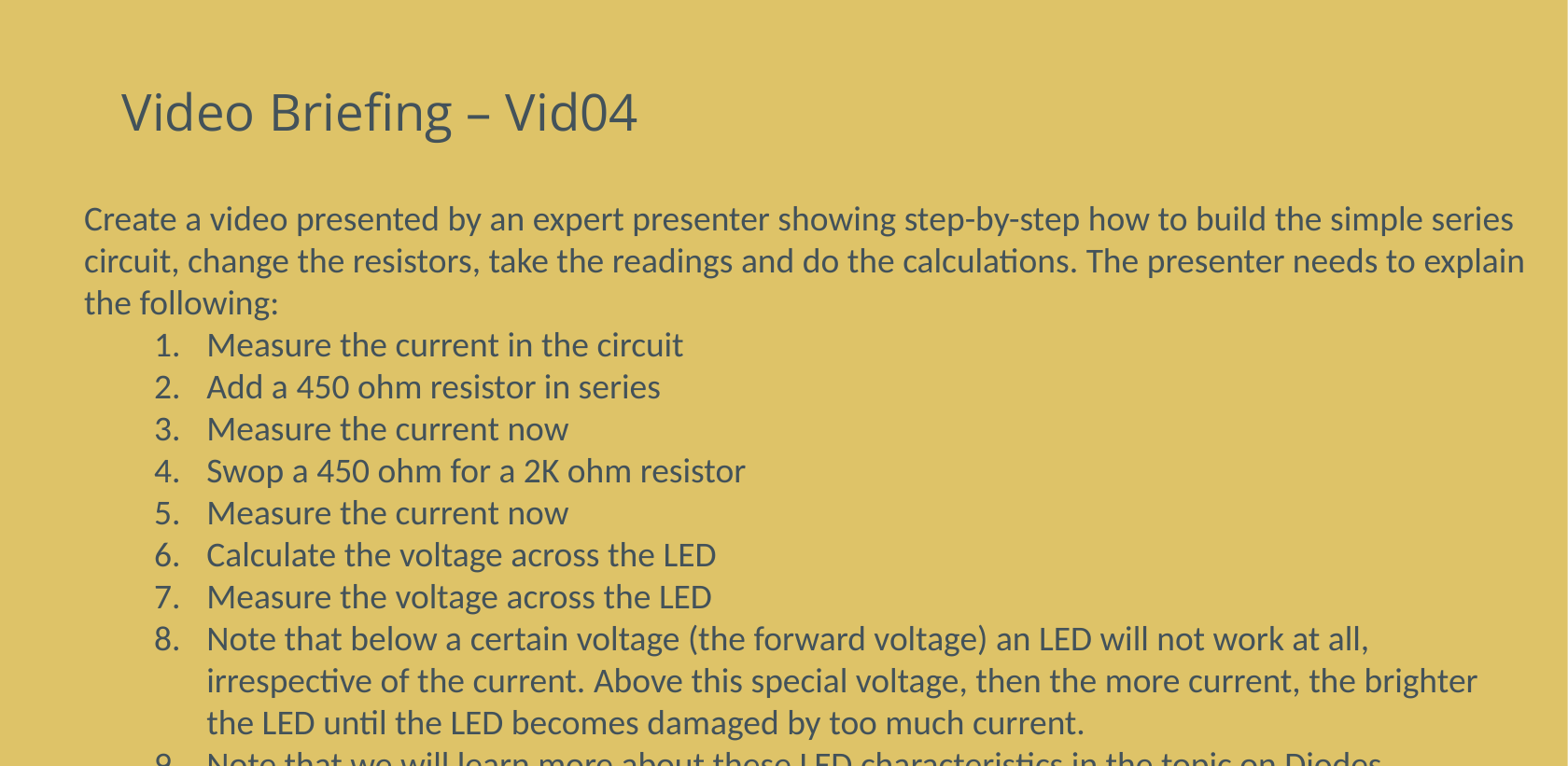

# Video Briefing – Vid04
Create a video presented by an expert presenter showing step-by-step how to build the simple series circuit, change the resistors, take the readings and do the calculations. The presenter needs to explain the following:
Measure the current in the circuit
Add a 450 ohm resistor in series
Measure the current now
Swop a 450 ohm for a 2K ohm resistor
Measure the current now
Calculate the voltage across the LED
Measure the voltage across the LED
Note that below a certain voltage (the forward voltage) an LED will not work at all, irrespective of the current. Above this special voltage, then the more current, the brighter the LED until the LED becomes damaged by too much current.
Note that we will learn more about these LED characteristics in the topic on Diodes.